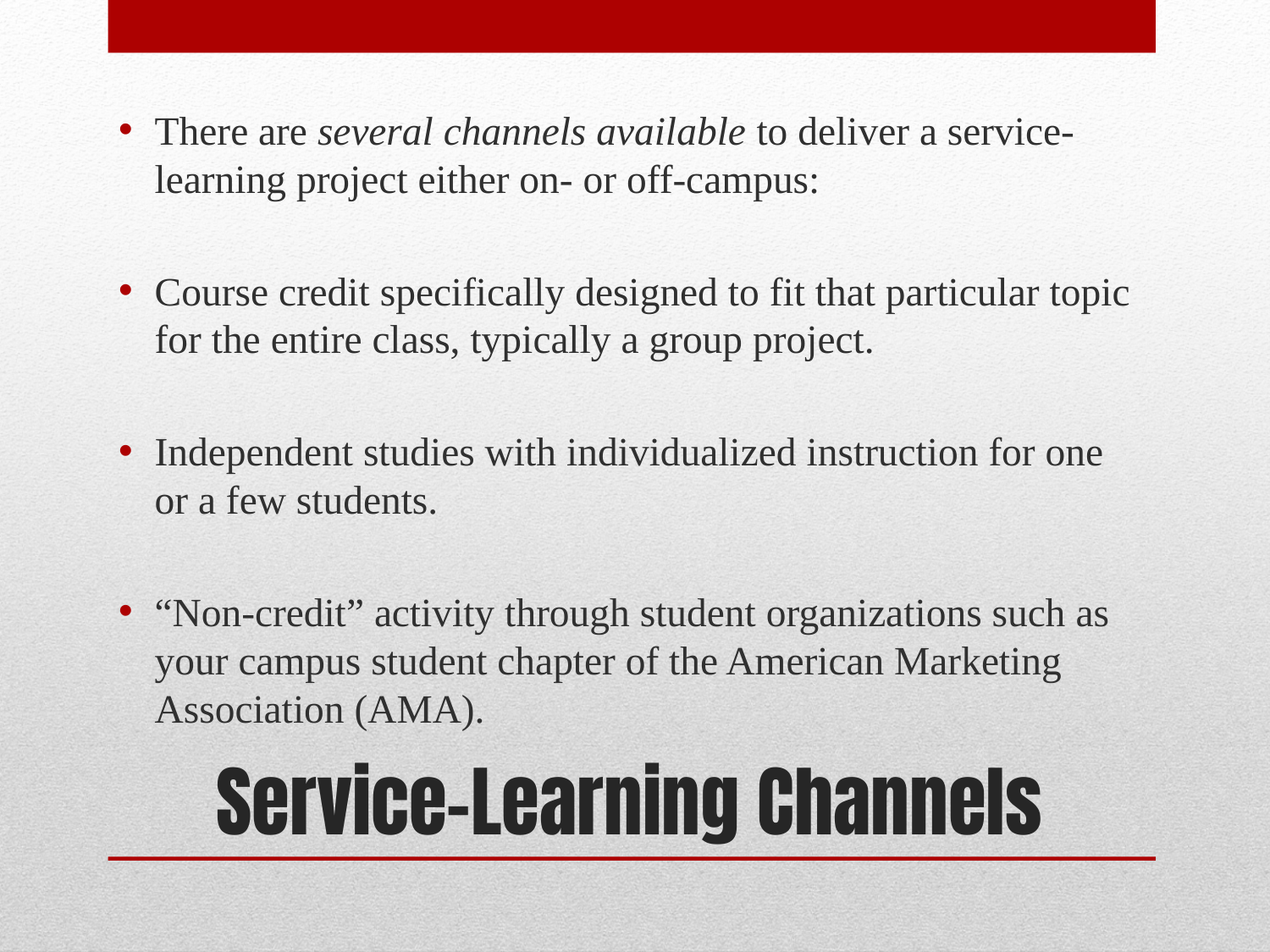

There are several channels available to deliver a service-learning project either on- or off-campus:

Course credit specifically designed to fit that particular topic for the entire class, typically a group project.

Independent studies with individualized instruction for one or a few students.

“Non-credit” activity through student organizations such as your campus student chapter of the American Marketing Association (AMA).
# Service-Learning Channels